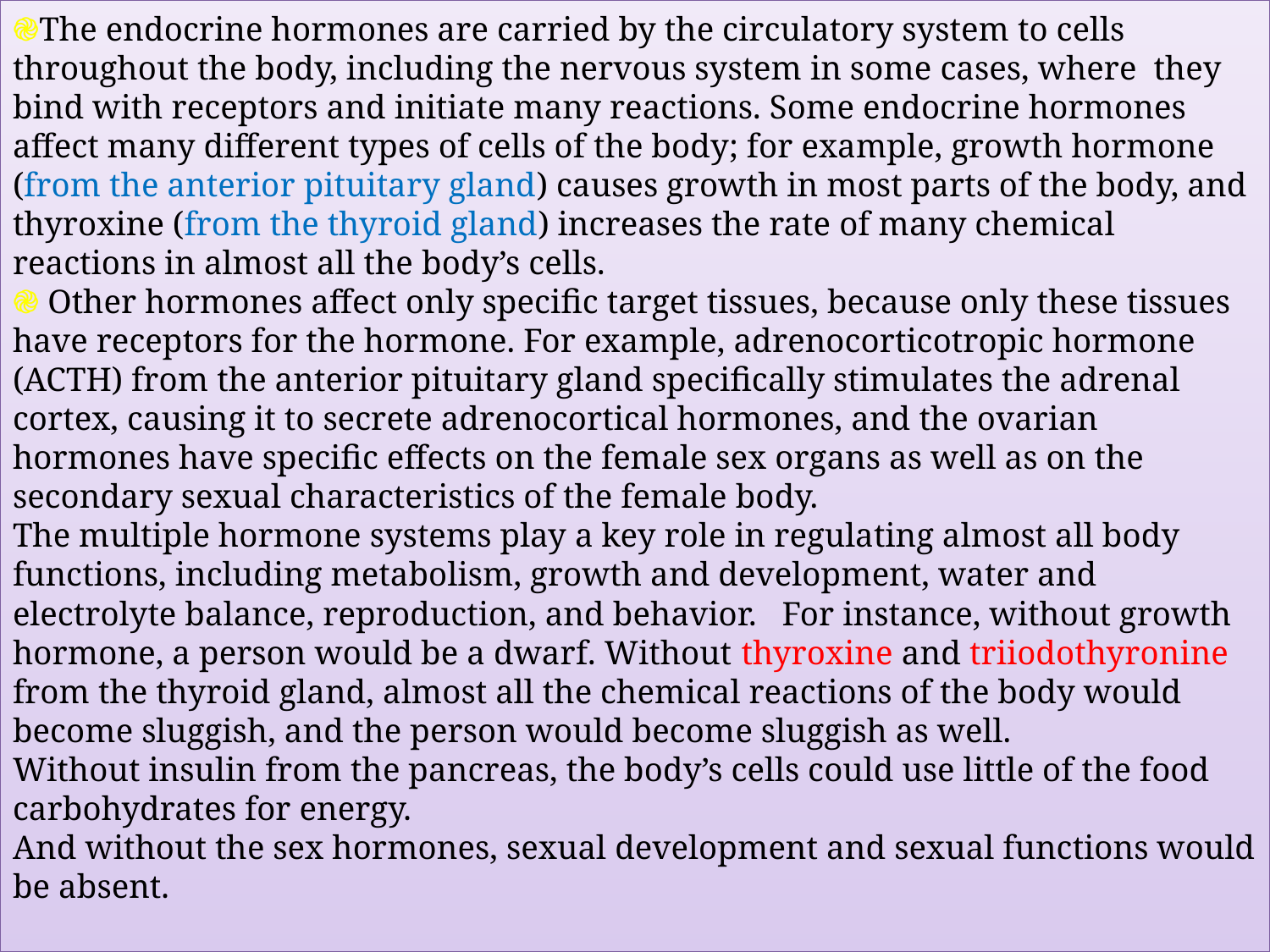

# ֎The endocrine hormones are carried by the circulatory system to cells throughout the body, including the nervous system in some cases, where  they bind with receptors and initiate many reactions. Some endocrine hormones affect many different types of cells of the body; for example, growth hormone (from the anterior pituitary gland) causes growth in most parts of the body, and thyroxine (from the thyroid gland) increases the rate of many chemical reactions in almost all the body’s cells. ֎ Other hormones affect only specific target tissues, because only these tissues have receptors for the hormone. For example, adrenocorticotropic hormone (ACTH) from the anterior pituitary gland specifically stimulates the adrenal cortex, causing it to secrete adrenocortical hormones, and the ovarian  hormones have specific effects on the female sex organs as well as on the secondary sexual characteristics of the female body. The multiple hormone systems play a key role in regulating almost all body functions, including metabolism, growth and development, water and electrolyte balance, reproduction, and behavior.   For instance, without growth hormone, a person would be a dwarf. Without thyroxine and triiodothyronine from the thyroid gland, almost all the chemical reactions of the body would become sluggish, and the person would become sluggish as well. Without insulin from the pancreas, the body’s cells could use little of the food carbohydrates for energy. And without the sex hormones, sexual development and sexual functions would be absent.